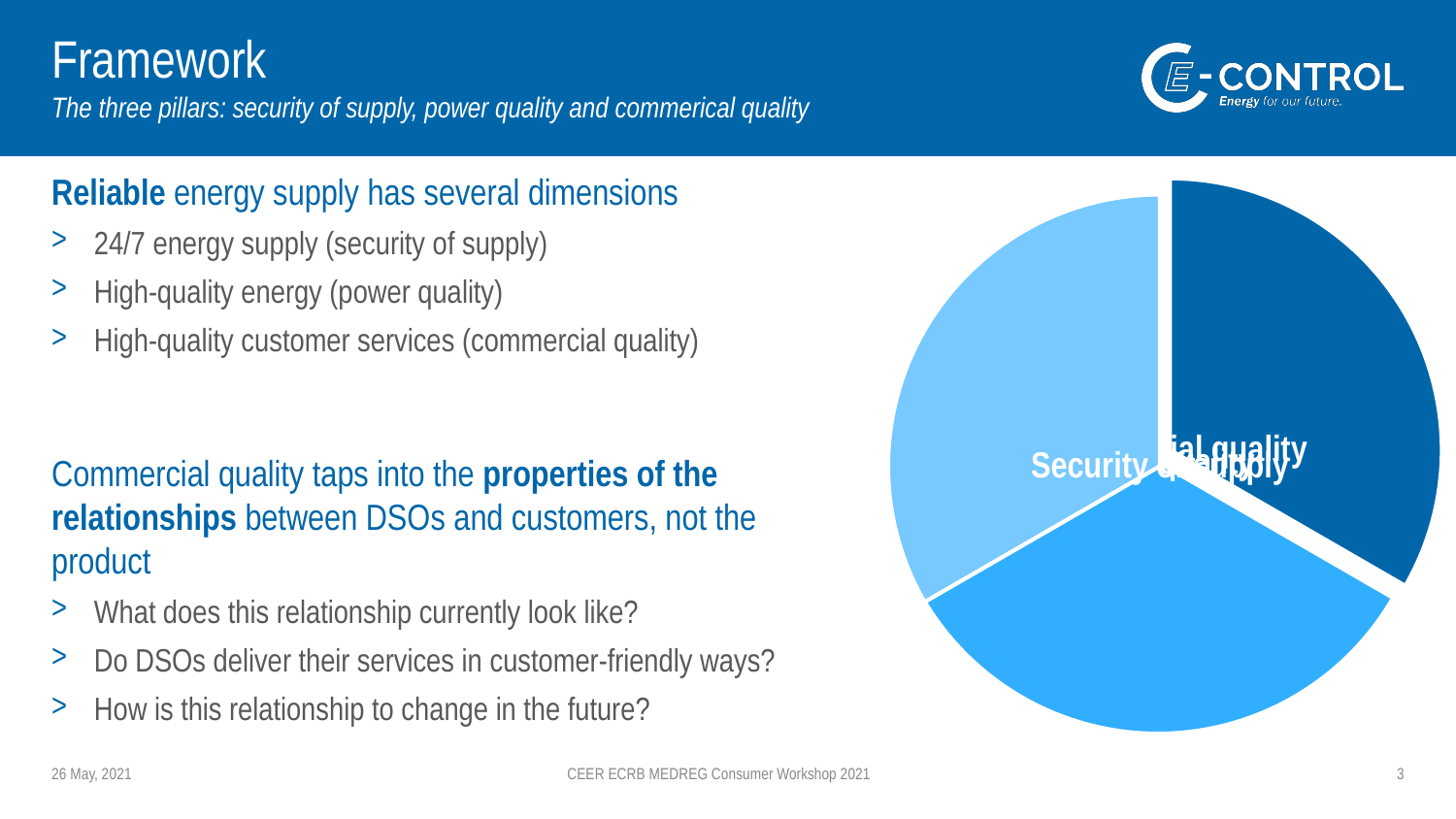

# Framework
The three pillars: security of supply, power quality and commerical quality
Commercial quality
Power quality
Security of supply
Reliable energy supply has several dimensions
24/7 energy supply (security of supply)
High-quality energy (power quality)
High-quality customer services (commercial quality)

Commercial quality taps into the properties of the relationships between DSOs and customers, not the product
What does this relationship currently look like?
Do DSOs deliver their services in customer-friendly ways?
How is this relationship to change in the future?

26 May, 2021
CEER ECRB MEDREG Consumer Workshop 2021
3